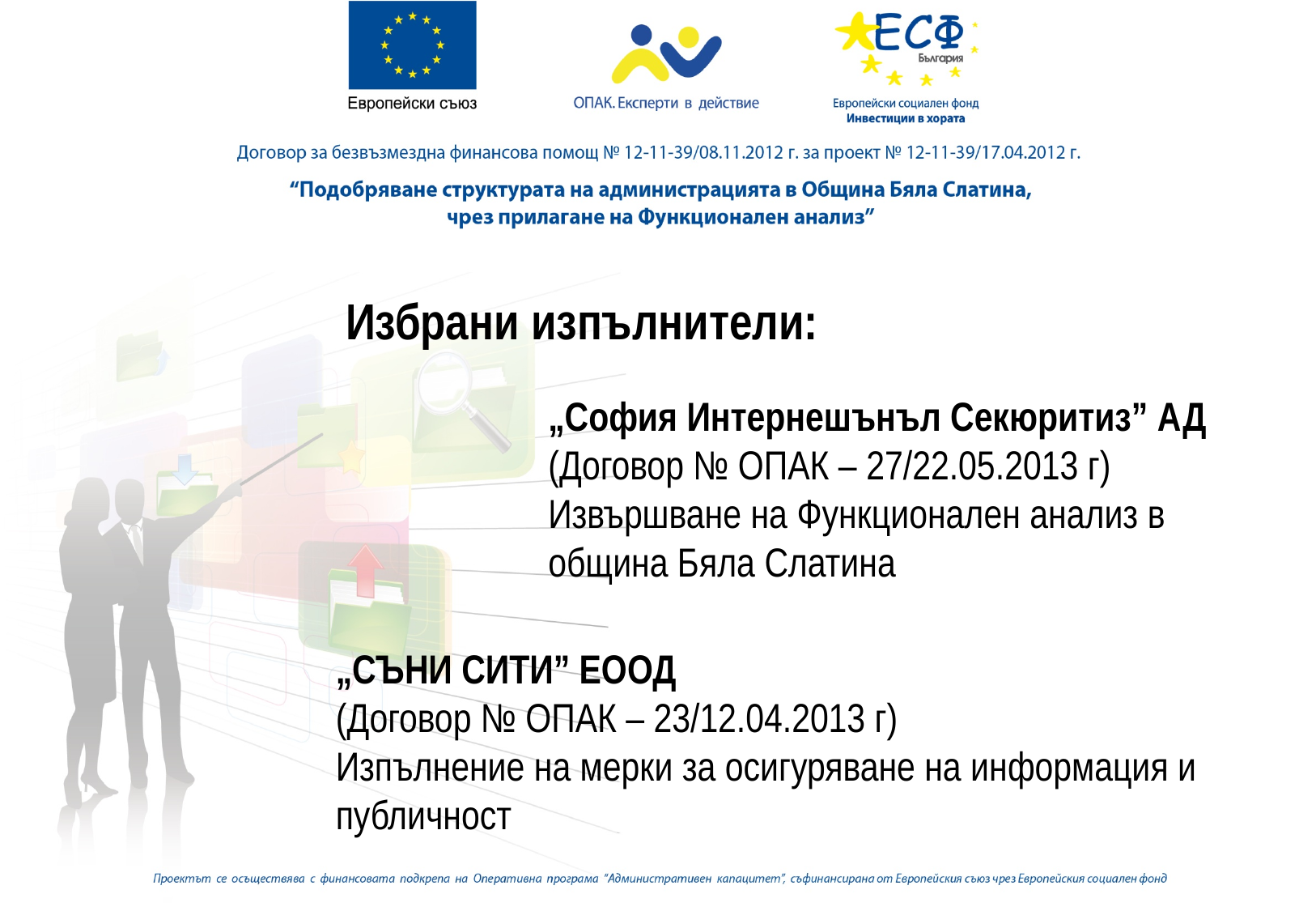

Избрани изпълнители:

„София Интернешънъл Секюритиз” АД (Договор № ОПАК – 27/22.05.2013 г)
Извършване на Функционален анализ в община Бяла Слатина
„СЪНИ СИТИ” ЕООД
(Договор № ОПАК – 23/12.04.2013 г)
Изпълнение на мерки за осигуряване на информация и публичност